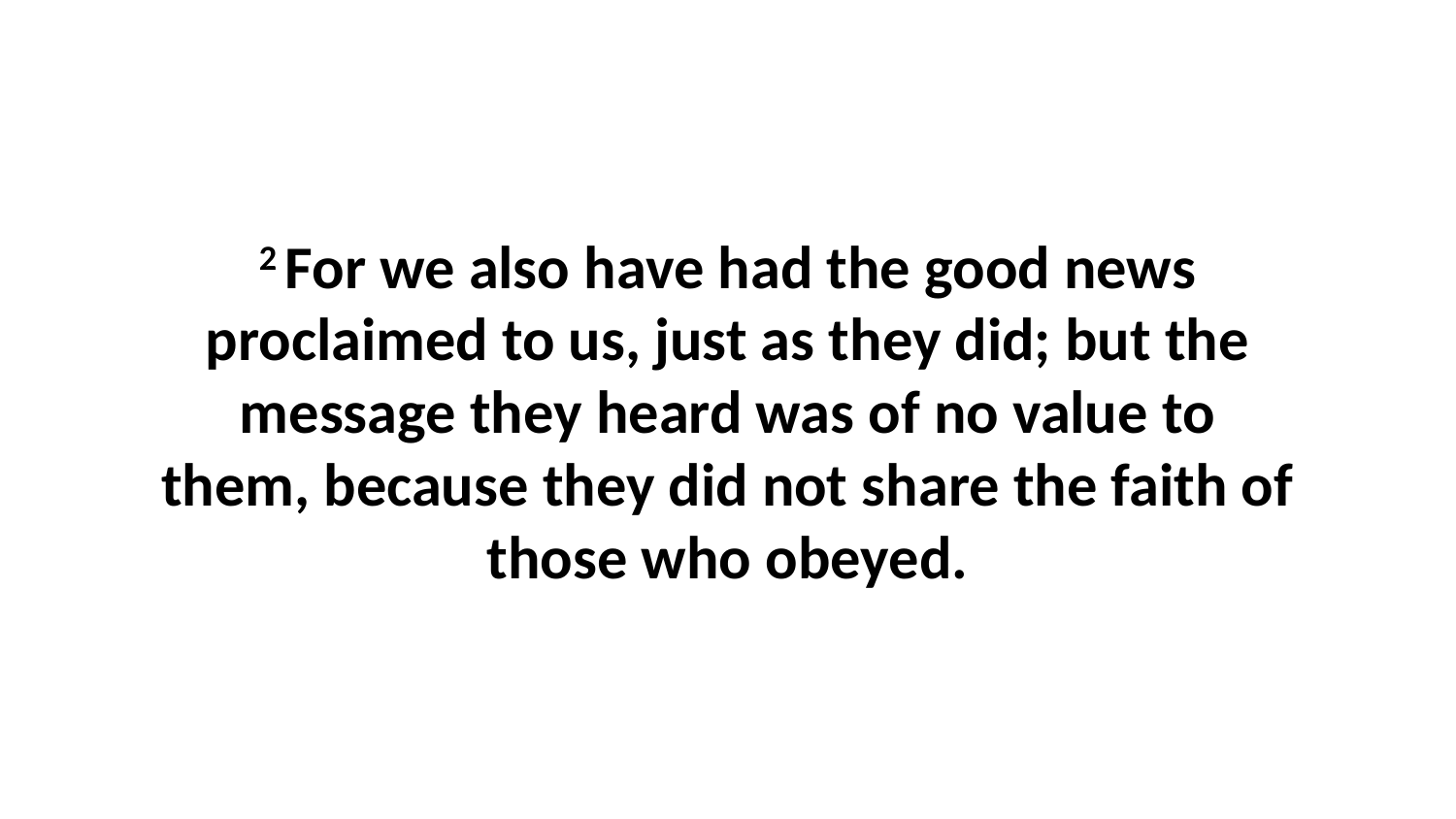

2 For we also have had the good news proclaimed to us, just as they did; but the message they heard was of no value to them, because they did not share the faith of those who obeyed.